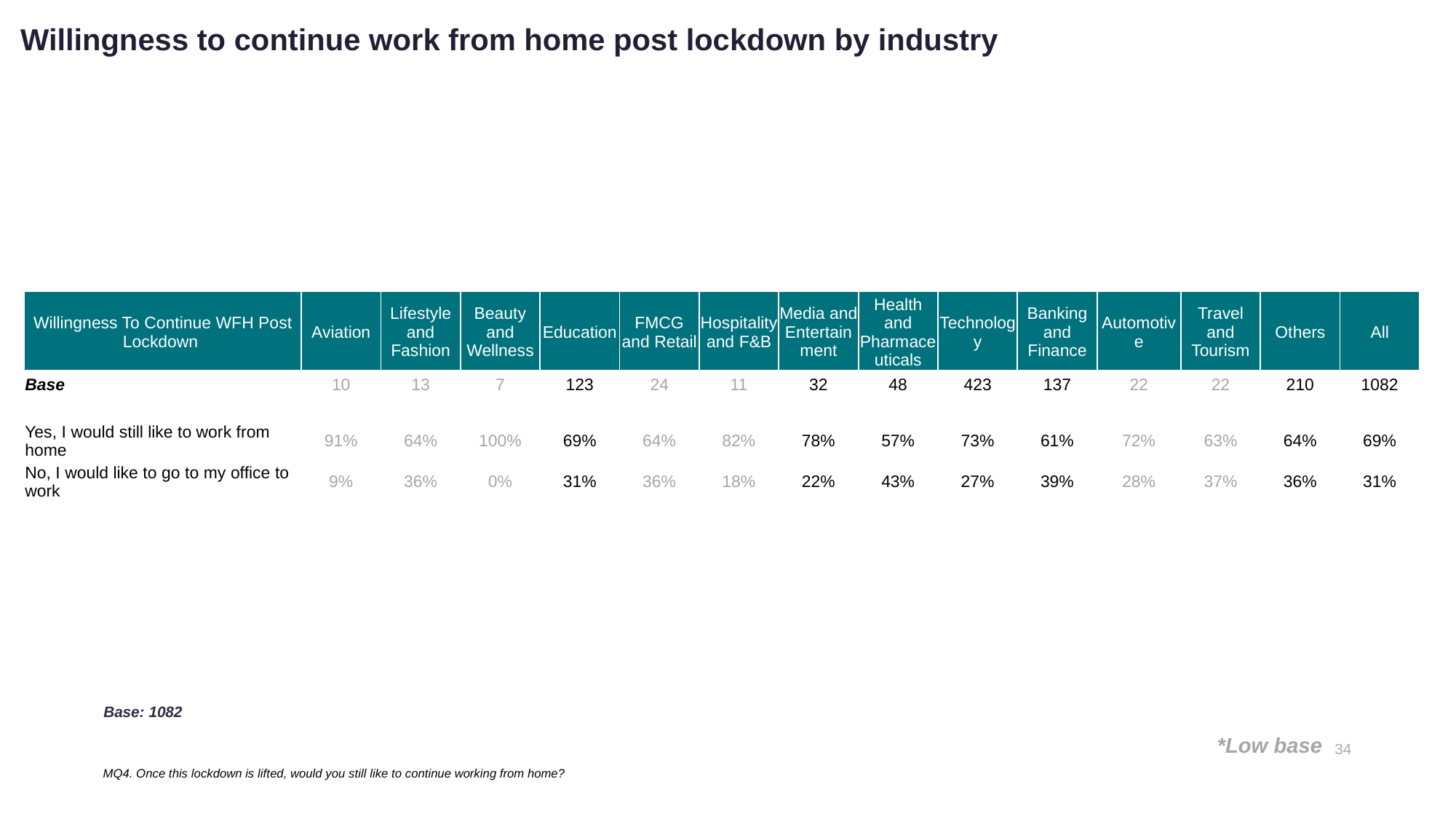

# Willingness to continue work from home post lockdown by industry
| Willingness To Continue WFH Post Lockdown | Aviation | Lifestyle and Fashion | Beauty and Wellness | Education | FMCG and Retail | Hospitality and F&B | Media and Entertainment | Health and Pharmaceuticals | Technology | Banking and Finance | Automotive | Travel and Tourism | Others | All |
| --- | --- | --- | --- | --- | --- | --- | --- | --- | --- | --- | --- | --- | --- | --- |
| Base | 10 | 13 | 7 | 123 | 24 | 11 | 32 | 48 | 423 | 137 | 22 | 22 | 210 | 1082 |
|  |  |  |  |  |  |  |  |  |  |  |  |  |  |  |
| Yes, I would still like to work from home | 91% | 64% | 100% | 69% | 64% | 82% | 78% | 57% | 73% | 61% | 72% | 63% | 64% | 69% |
| No, I would like to go to my office to work | 9% | 36% | 0% | 31% | 36% | 18% | 22% | 43% | 27% | 39% | 28% | 37% | 36% | 31% |
Base: 1082
*Low base
MQ4. Once this lockdown is lifted, would you still like to continue working from home?